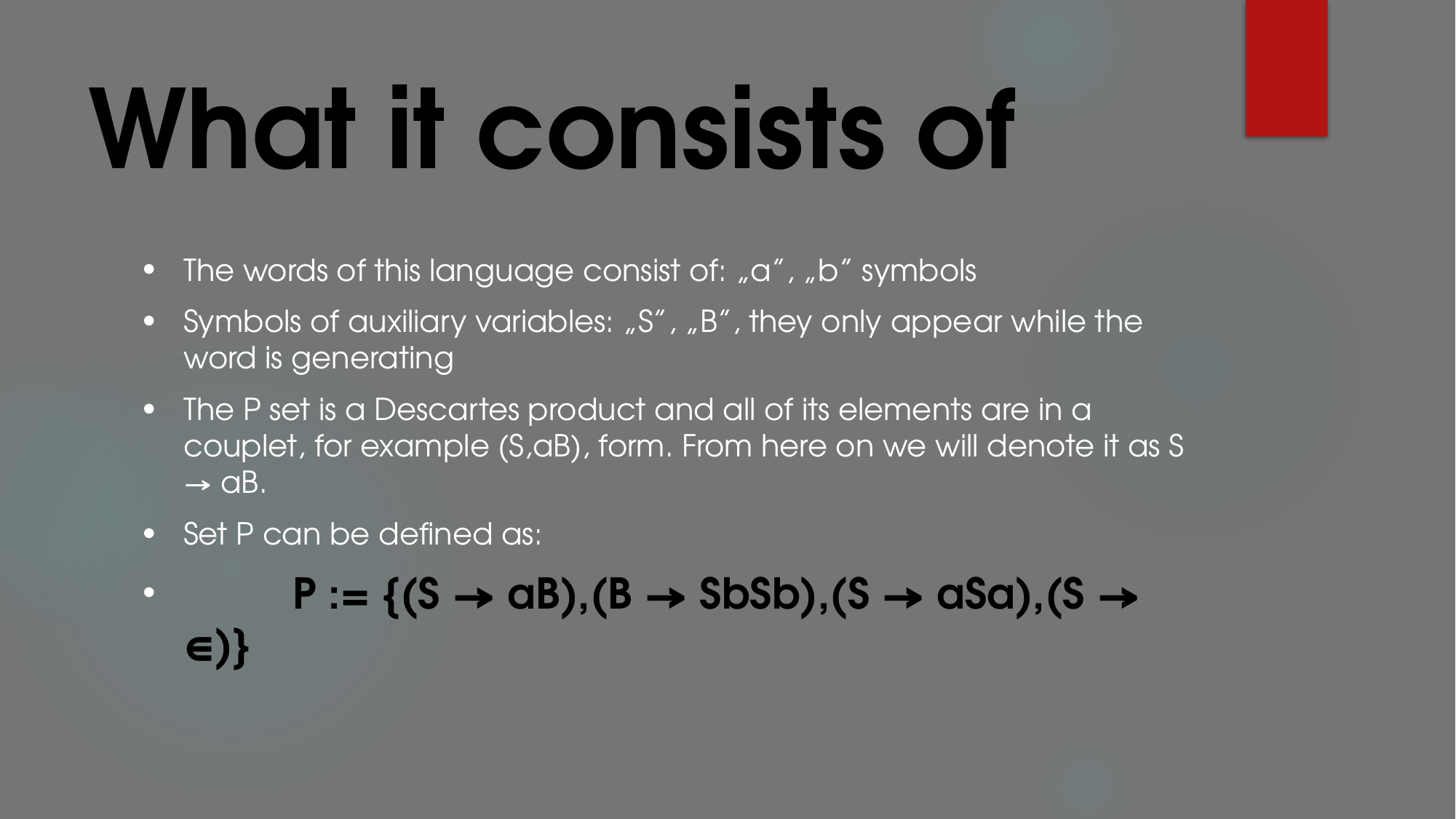

# What it consists of
The words of this language consist of: „a”, „b” symbols
Symbols of auxiliary variables: „S”, „B”, they only appear while the word is generating
The P set is a Descartes product and all of its elements are in a couplet, for example (S,aB), form. From here on we will denote it as S → aB.
Set P can be defined as:
	P := {(S → aB),(B → SbSb),(S → aSa),(S → ∈)}